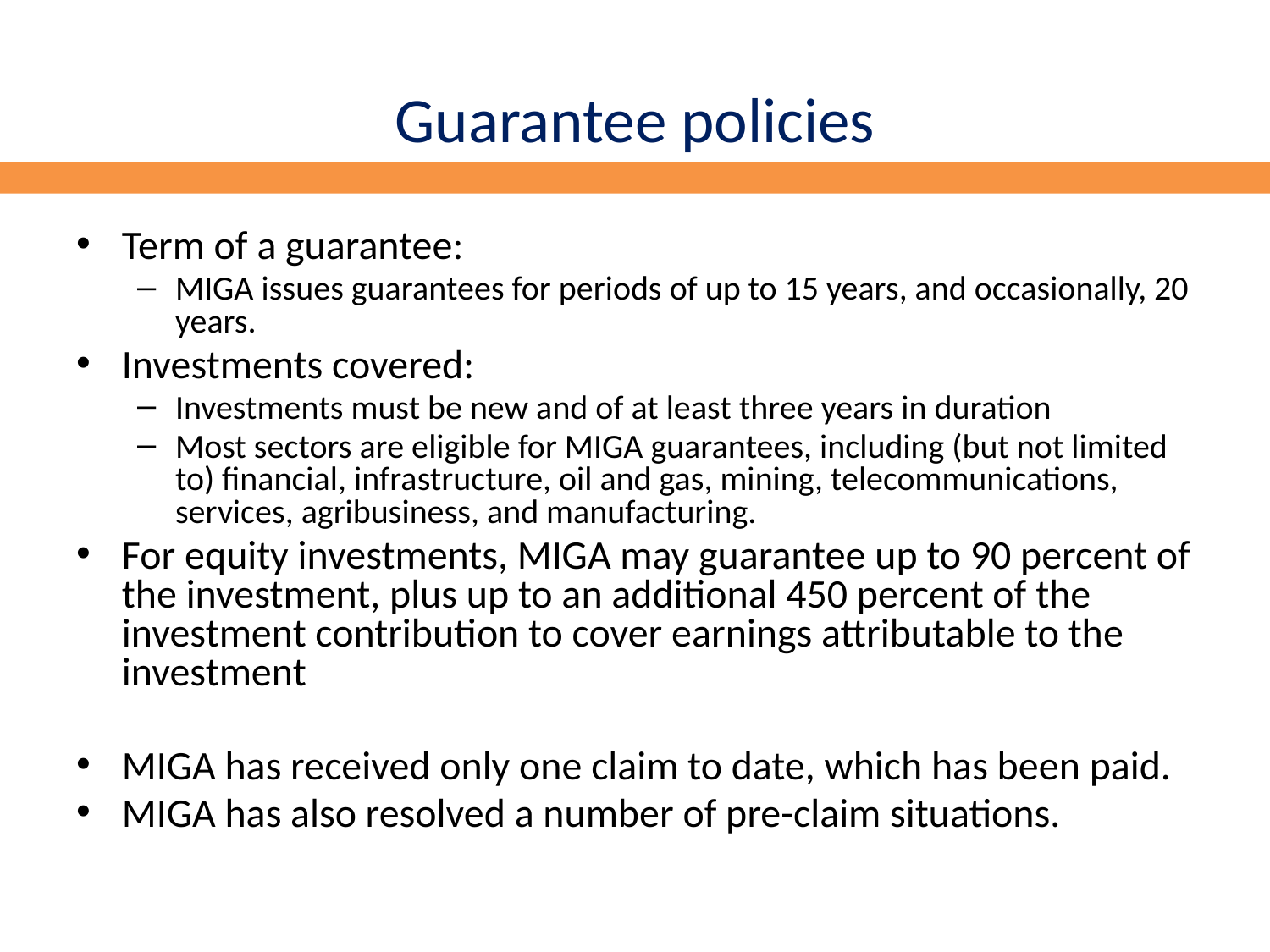

# Guarantee policies

Term of a guarantee:
MIGA issues guarantees for periods of up to 15 years, and occasionally, 20 years.
Investments covered:
Investments must be new and of at least three years in duration
Most sectors are eligible for MIGA guarantees, including (but not limited to) financial, infrastructure, oil and gas, mining, telecommunications, services, agribusiness, and manufacturing.
For equity investments, MIGA may guarantee up to 90 percent of the investment, plus up to an additional 450 percent of the investment contribution to cover earnings attributable to the investment

MIGA has received only one claim to date, which has been paid.
MIGA has also resolved a number of pre-claim situations.